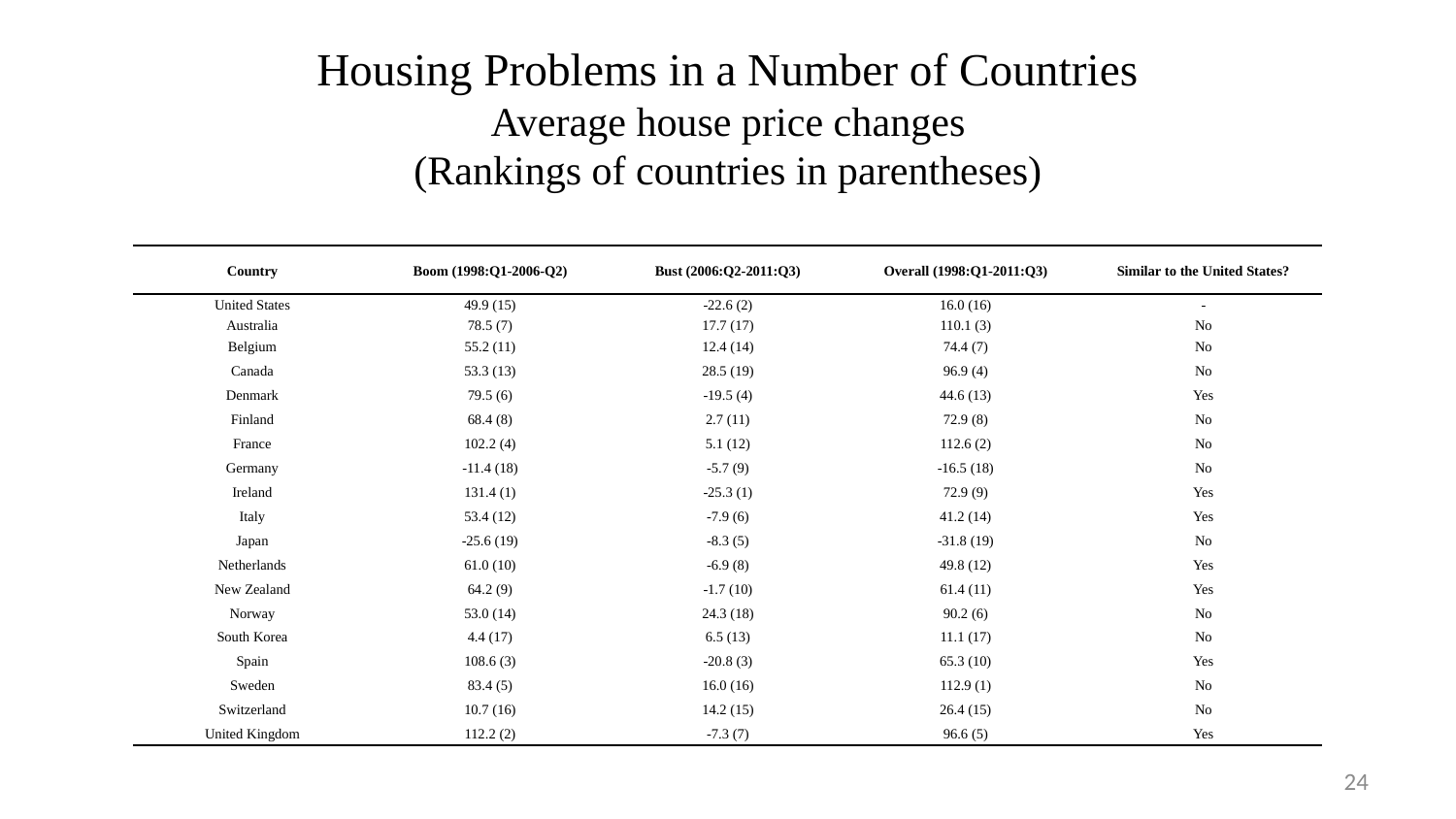

# Housing Problems in a Number of Countries Average house price changes (Rankings of countries in parentheses)
| Country | Boom (1998:Q1-2006-Q2) | Bust (2006:Q2-2011:Q3) | Overall (1998:Q1-2011:Q3) | Similar to the United States? |
| --- | --- | --- | --- | --- |
| United States | 49.9 (15) | -22.6 (2) | 16.0 (16) | - |
| Australia | 78.5 (7) | 17.7 (17) | 110.1 (3) | No |
| Belgium | 55.2 (11) | 12.4 (14) | 74.4 (7) | No |
| Canada | 53.3 (13) | 28.5 (19) | 96.9 (4) | No |
| Denmark | 79.5 (6) | -19.5 (4) | 44.6 (13) | Yes |
| Finland | 68.4 (8) | 2.7 (11) | 72.9 (8) | No |
| France | 102.2 (4) | 5.1 (12) | 112.6 (2) | No |
| Germany | -11.4 (18) | -5.7 (9) | -16.5 (18) | No |
| Ireland | 131.4 (1) | -25.3 (1) | 72.9 (9) | Yes |
| Italy | 53.4 (12) | -7.9 (6) | 41.2 (14) | Yes |
| Japan | -25.6 (19) | -8.3 (5) | -31.8 (19) | No |
| Netherlands | 61.0 (10) | -6.9 (8) | 49.8 (12) | Yes |
| New Zealand | 64.2 (9) | -1.7 (10) | 61.4 (11) | Yes |
| Norway | 53.0 (14) | 24.3 (18) | 90.2 (6) | No |
| South Korea | 4.4 (17) | 6.5 (13) | 11.1 (17) | No |
| Spain | 108.6 (3) | -20.8 (3) | 65.3 (10) | Yes |
| Sweden | 83.4 (5) | 16.0 (16) | 112.9 (1) | No |
| Switzerland | 10.7 (16) | 14.2 (15) | 26.4 (15) | No |
| United Kingdom | 112.2 (2) | -7.3 (7) | 96.6 (5) | Yes |
24